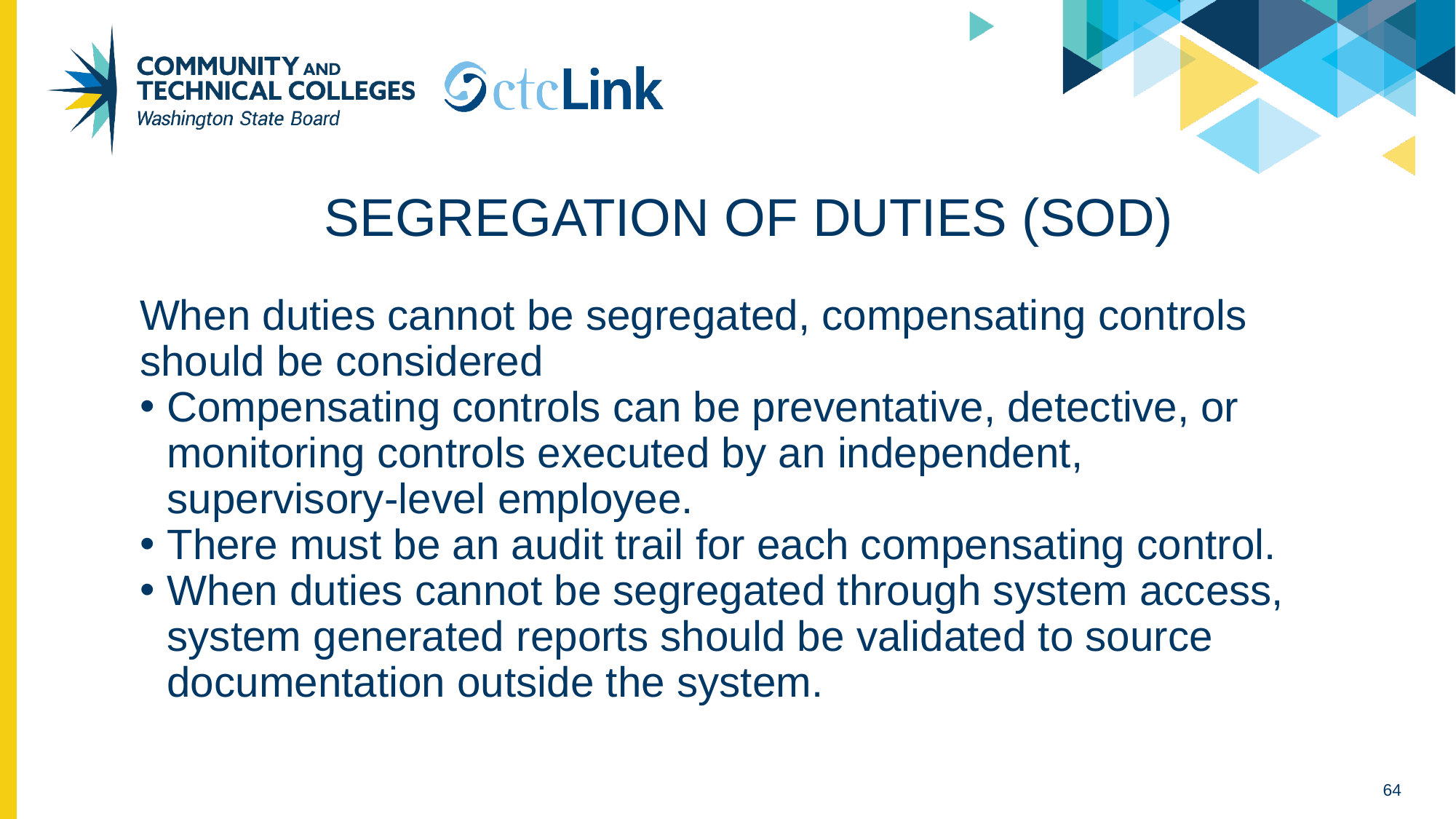

# Segregation of Duties (SOD)
When duties cannot be segregated, compensating controls should be considered
Compensating controls can be preventative, detective, or monitoring controls executed by an independent, supervisory-level employee.
There must be an audit trail for each compensating control.
When duties cannot be segregated through system access, system generated reports should be validated to source documentation outside the system.

64